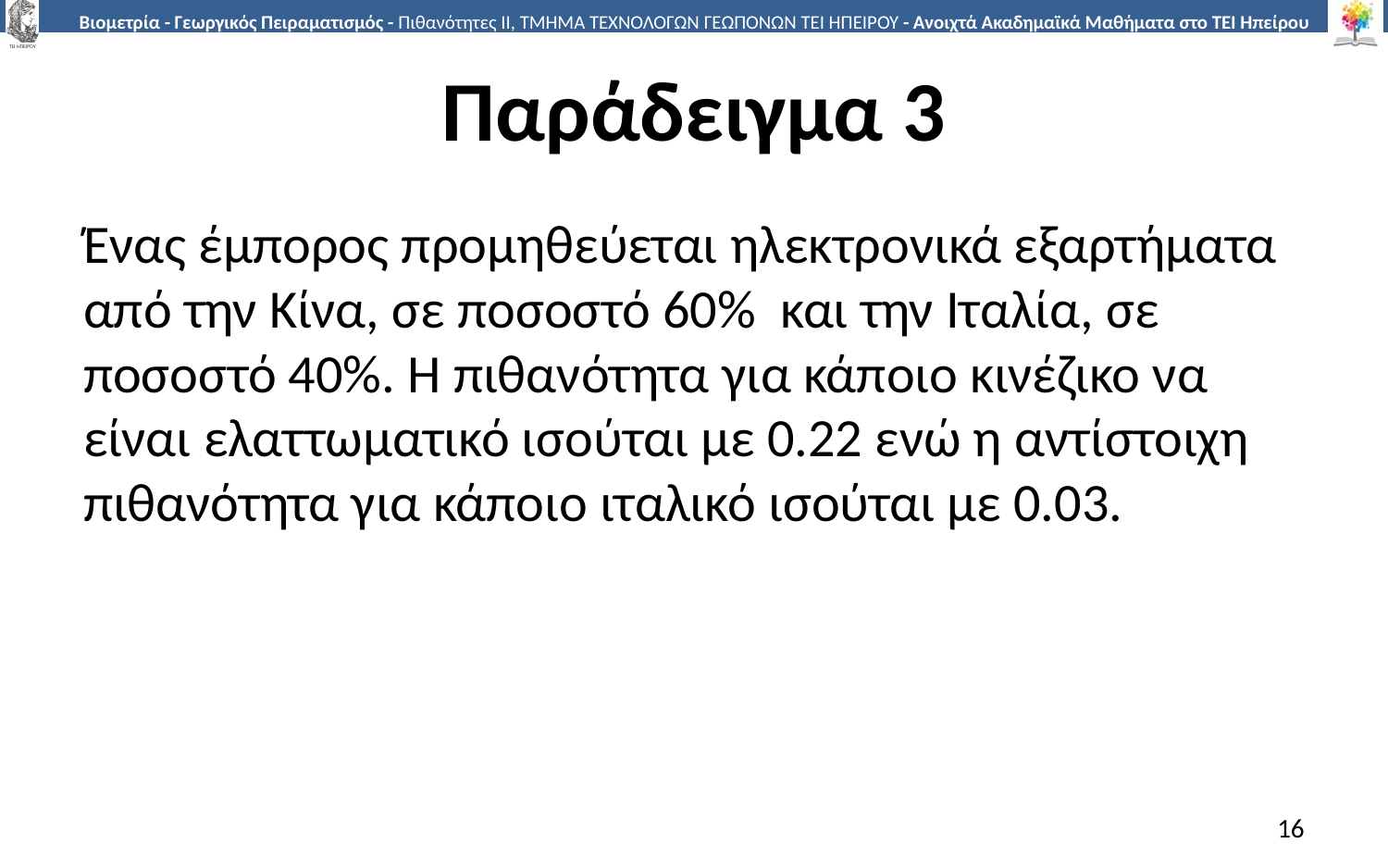

# Παράδειγμα 3
Ένας έμπορος προμηθεύεται ηλεκτρονικά εξαρτήματα  από την Κίνα, σε ποσοστό 60%  και την Ιταλία, σε ποσοστό 40%. Η πιθανότητα για κάποιο κινέζικο να είναι ελαττωματικό ισούται με 0.22 ενώ η αντίστοιχη πιθανότητα για κάποιο ιταλικό ισούται με 0.03.
16